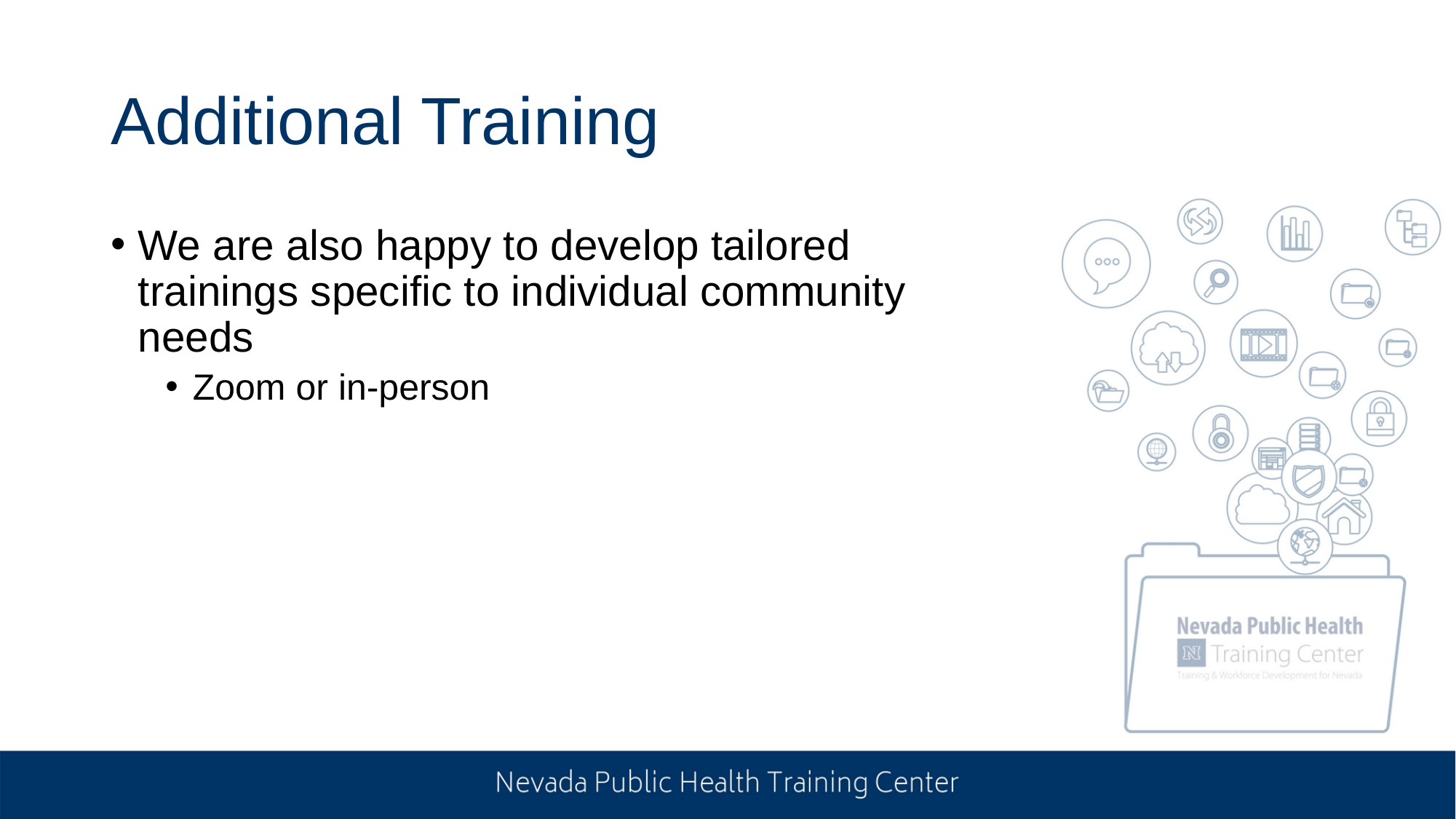

# Additional Training
We are also happy to develop tailored trainings specific to individual community needs
Zoom or in-person